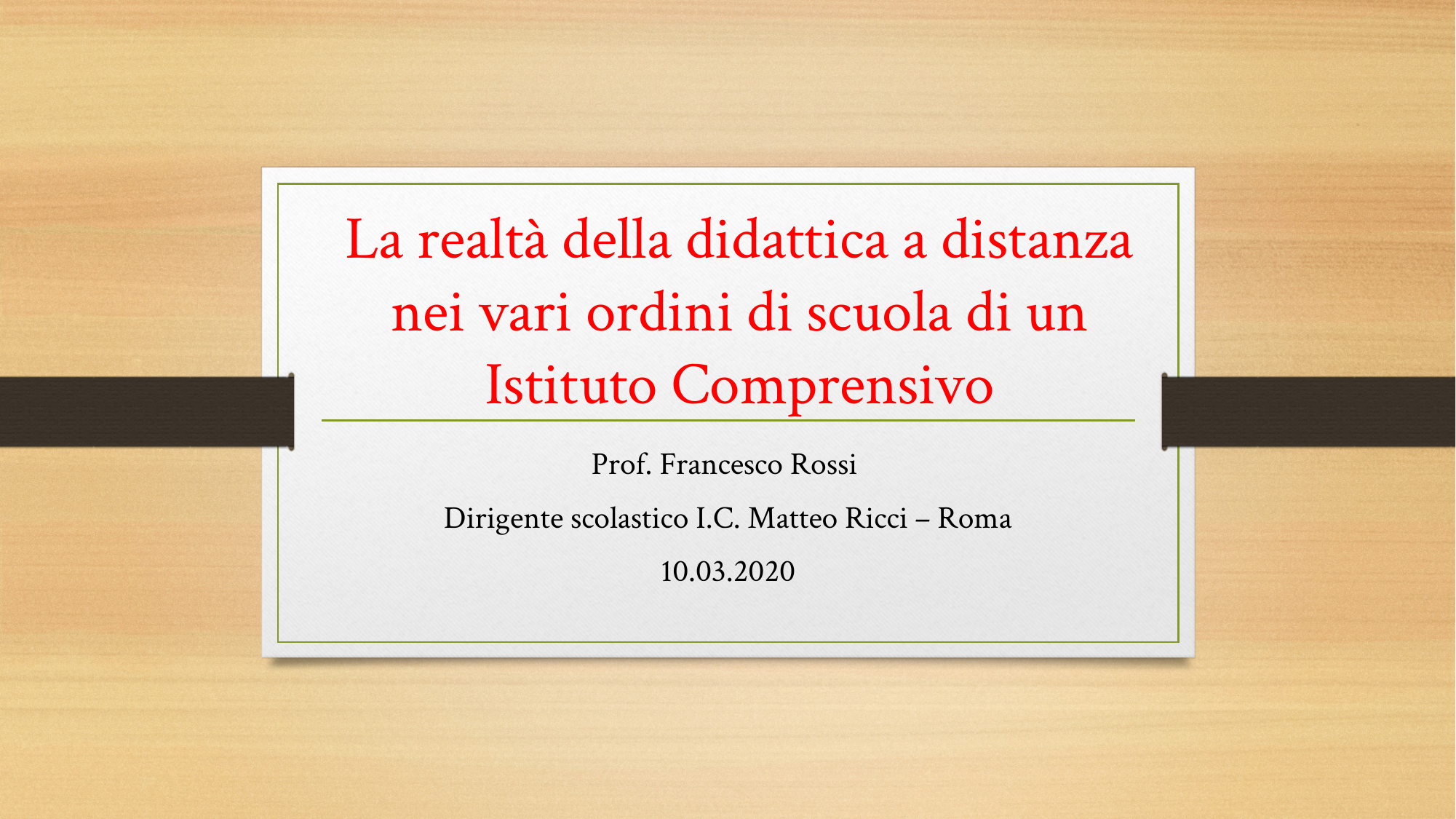

# La realtà della didattica a distanza nei vari ordini di scuola di un Istituto Comprensivo
Prof. Francesco Rossi
Dirigente scolastico I.C. Matteo Ricci – Roma
10.03.2020